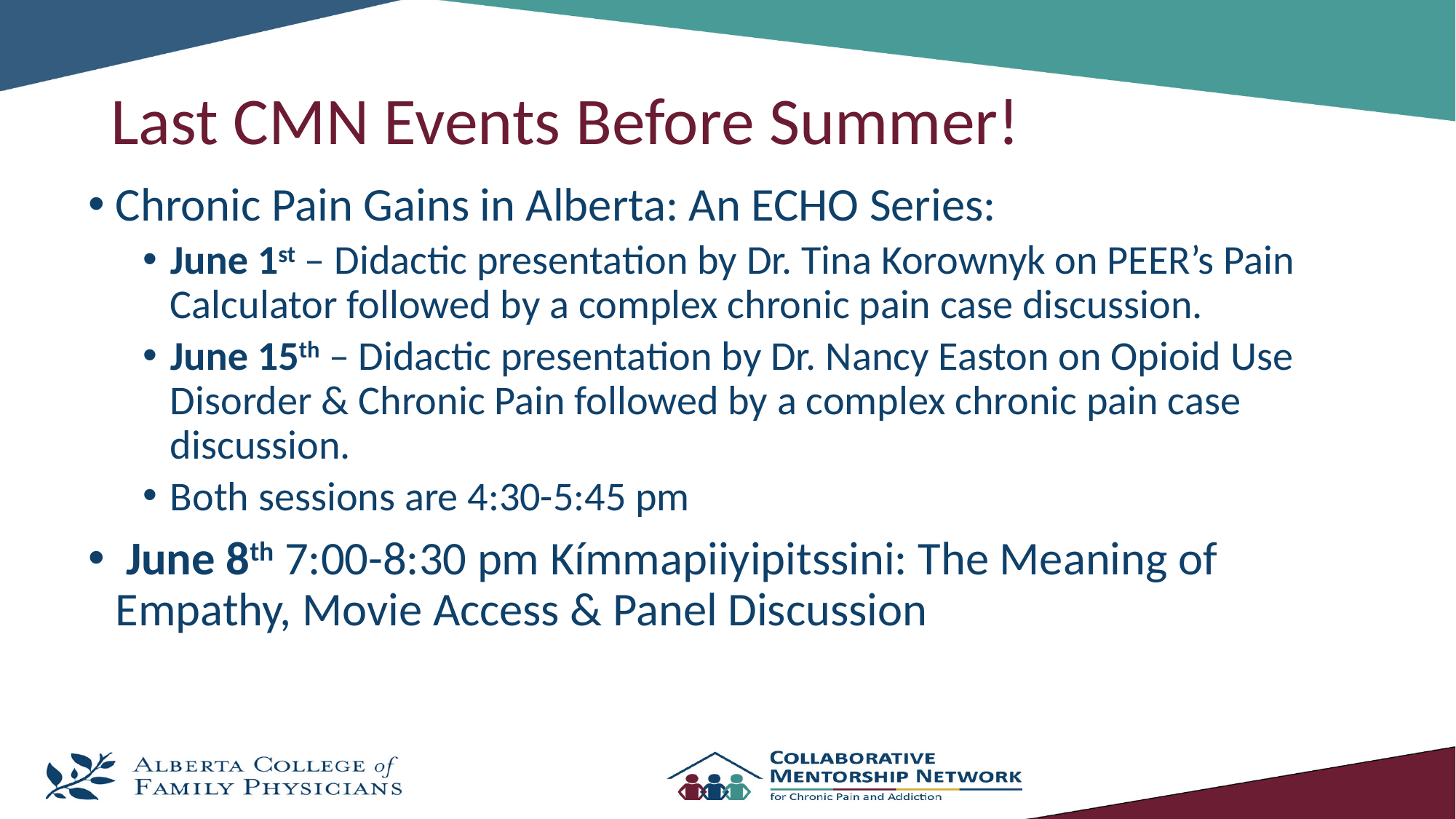

# Last CMN Events Before Summer!
Chronic Pain Gains in Alberta: An ECHO Series:
June 1st – Didactic presentation by Dr. Tina Korownyk on PEER’s Pain Calculator followed by a complex chronic pain case discussion.
June 15th – Didactic presentation by Dr. Nancy Easton on Opioid Use Disorder & Chronic Pain followed by a complex chronic pain case discussion.
Both sessions are 4:30-5:45 pm
 June 8th 7:00-8:30 pm Kímmapiiyipitssini: The Meaning of Empathy, Movie Access & Panel Discussion